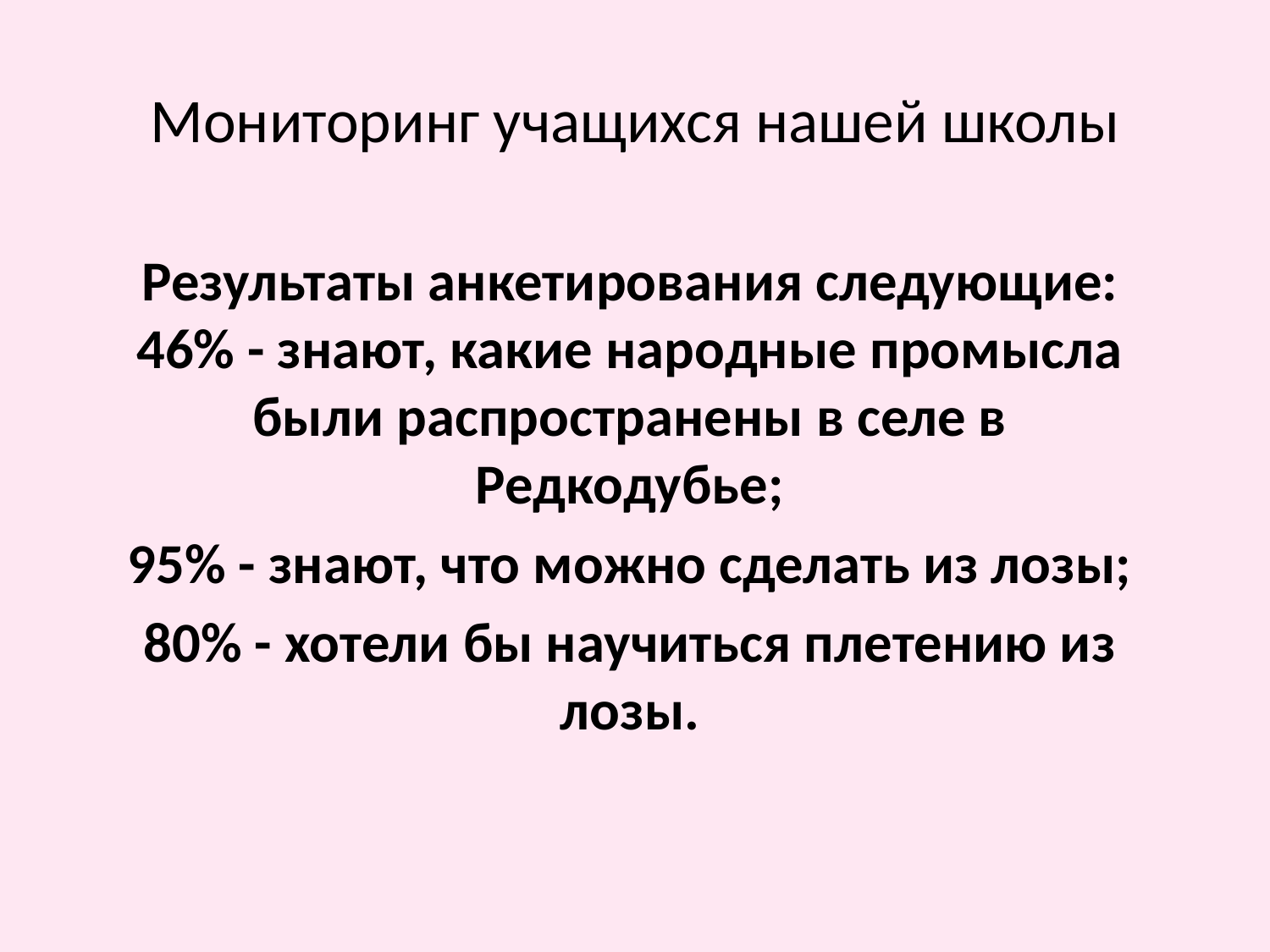

# Мониторинг учащихся нашей школы
Результаты анкетирования следующие: 46% - знают, какие народные промысла были распространены в селе в Редкодубье;
95% - знают, что можно сделать из лозы;
80% - хотели бы научиться плетению из лозы.